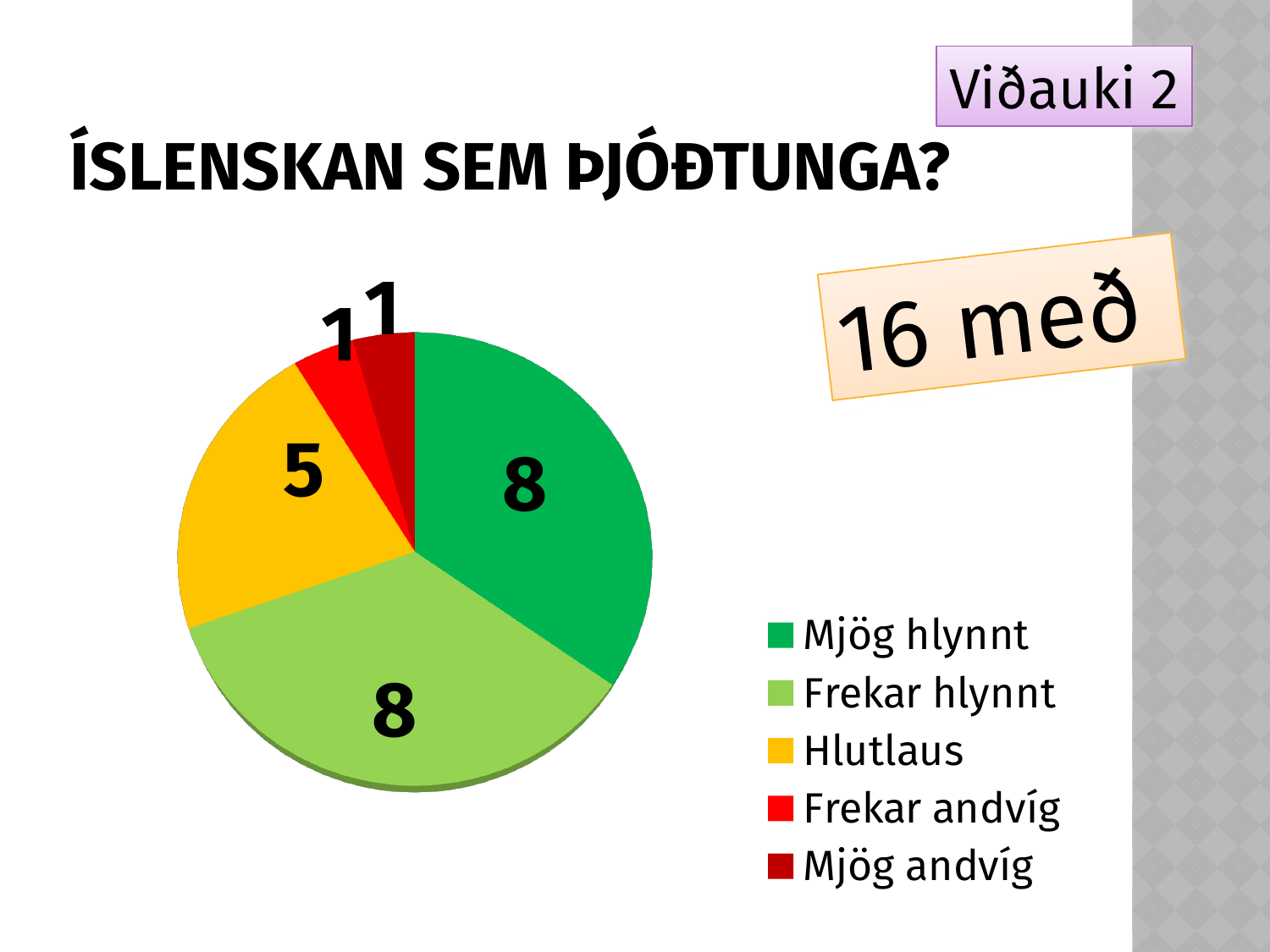

# íslenskan sem þjóðtunga?
Viðauki 2

[unsupported chart]

16 með